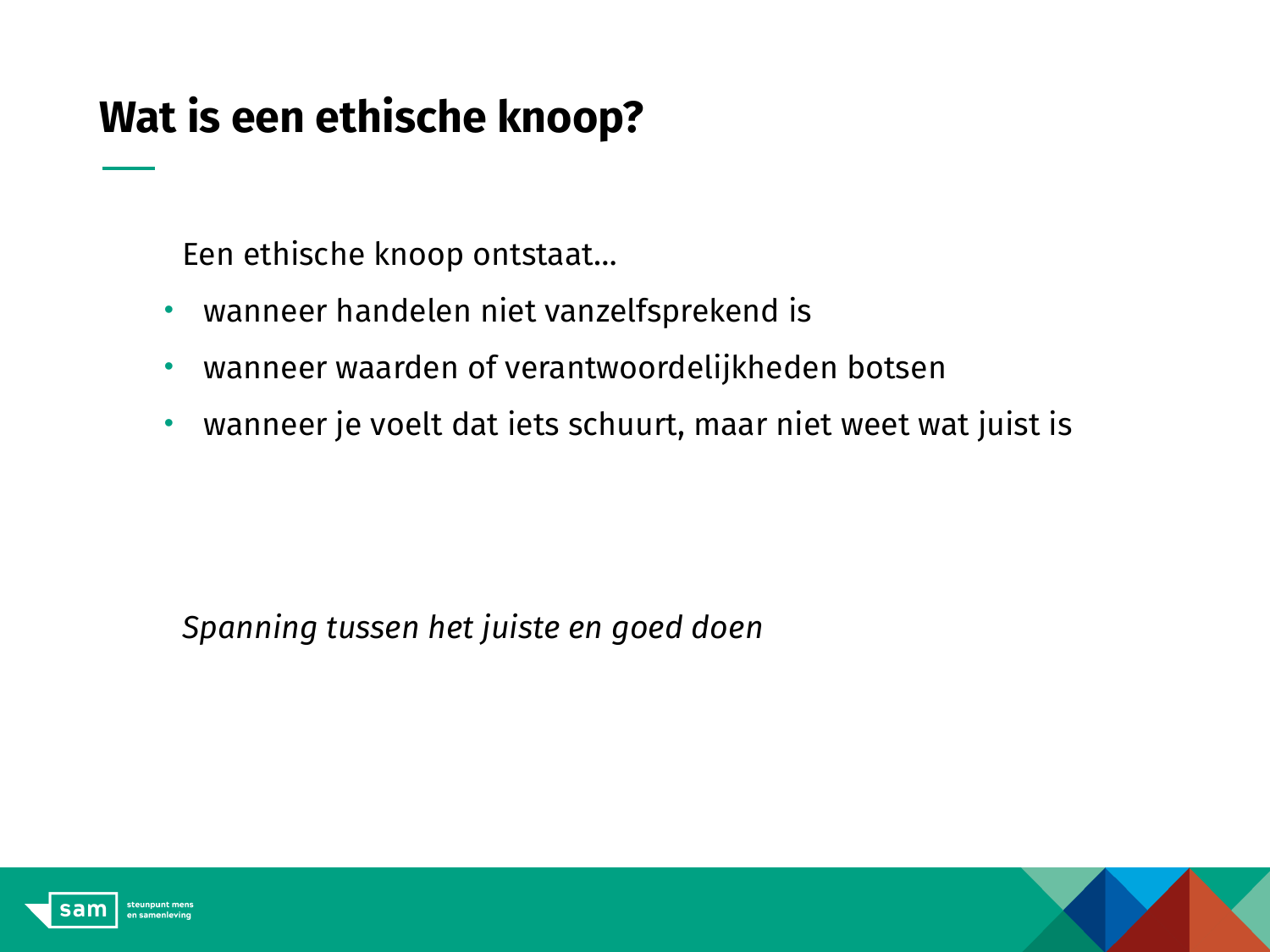

# Wat is een ethische knoop?
Een ethische knoop ontstaat…
wanneer handelen niet vanzelfsprekend is
wanneer waarden of verantwoordelijkheden botsen
wanneer je voelt dat iets schuurt, maar niet weet wat juist is

Spanning tussen het juiste en goed doen